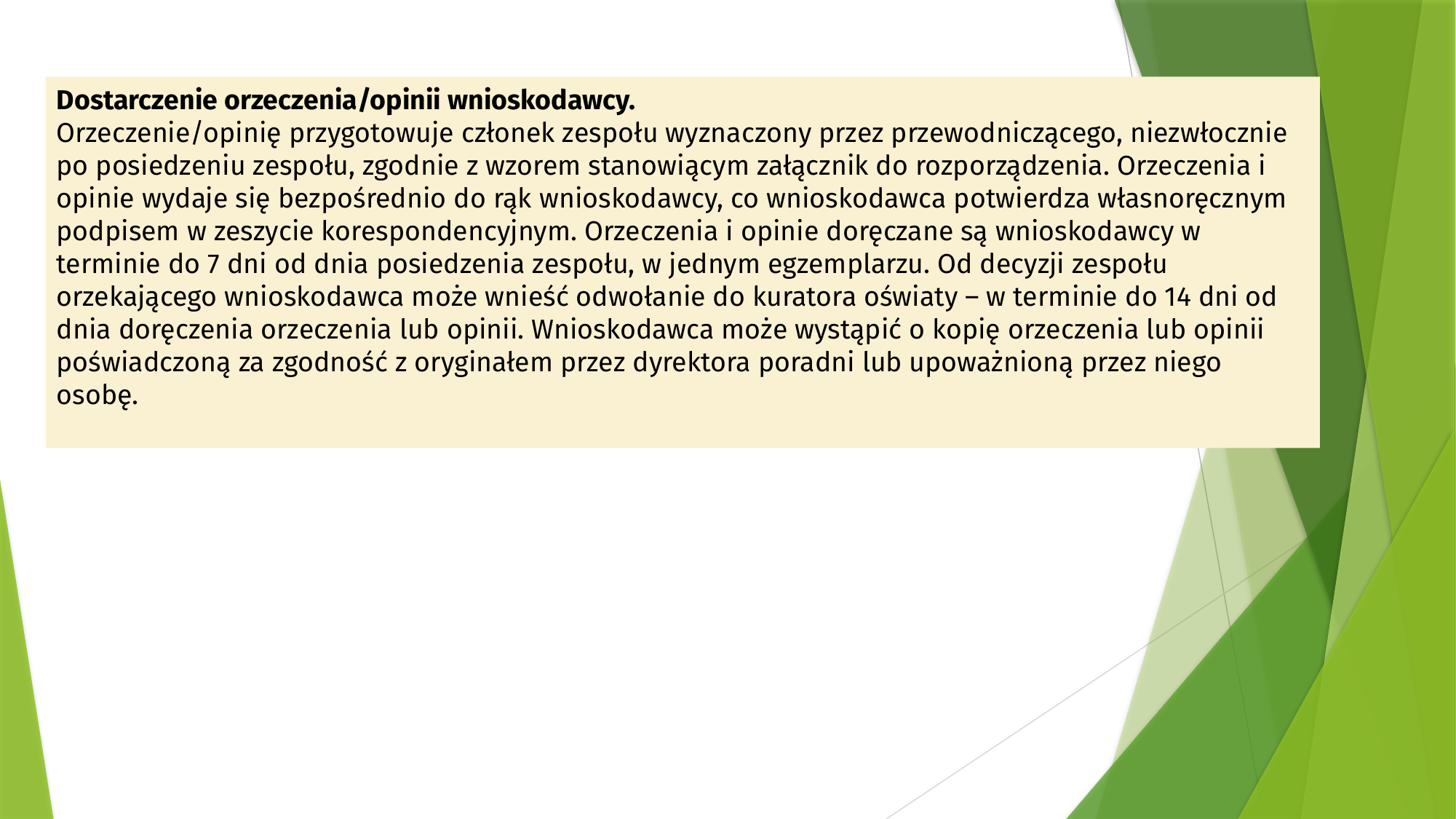

Dostarczenie orzeczenia/opinii wnioskodawcy.
Orzeczenie/opinię przygotowuje członek zespołu wyznaczony przez przewodniczącego, niezwłocznie po posiedzeniu zespołu, zgodnie z wzorem stanowiącym załącznik do rozporządzenia. Orzeczenia i opinie wydaje się bezpośrednio do rąk wnioskodawcy, co wnioskodawca potwierdza własnoręcznym podpisem w zeszycie korespondencyjnym. Orzeczenia i opinie doręczane są wnioskodawcy w terminie do 7 dni od dnia posiedzenia zespołu, w jednym egzemplarzu. Od decyzji zespołu orzekającego wnioskodawca może wnieść odwołanie do kuratora oświaty – w terminie do 14 dni od dnia doręczenia orzeczenia lub opinii. Wnioskodawca może wystąpić o kopię orzeczenia lub opinii poświadczoną za zgodność z oryginałem przez dyrektora poradni lub upoważnioną przez niego osobę.